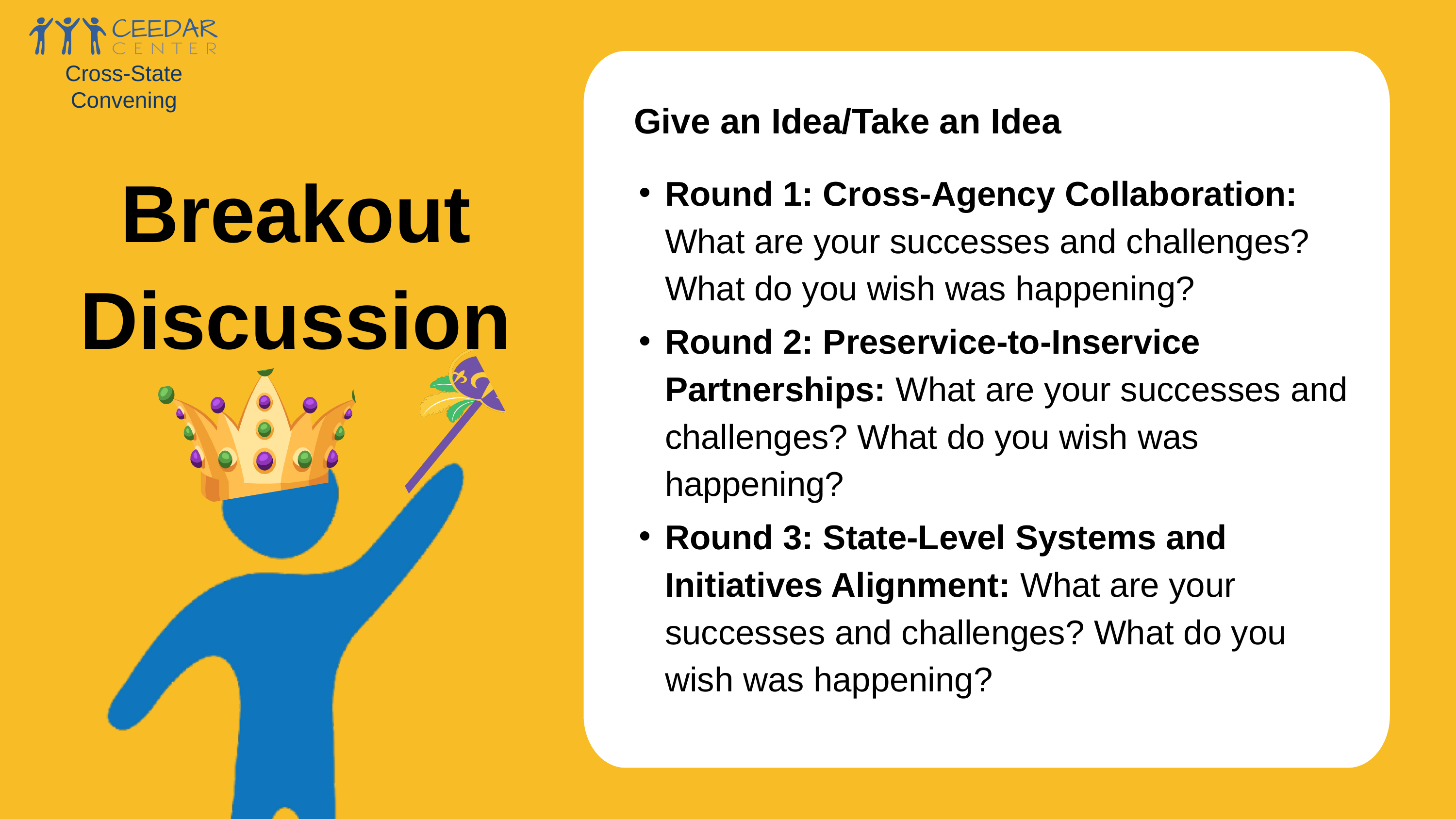

Cross-State Convening
Give an Idea/Take an Idea
Breakout Discussion
Round 1: Cross‑Agency Collaboration: What are your successes and challenges? What do you wish was happening?
Round 2: Preservice‑to‑Inservice Partnerships: What are your successes and challenges? What do you wish was happening?
Round 3: State-Level Systems and Initiatives Alignment: What are your successes and challenges? What do you wish was happening?